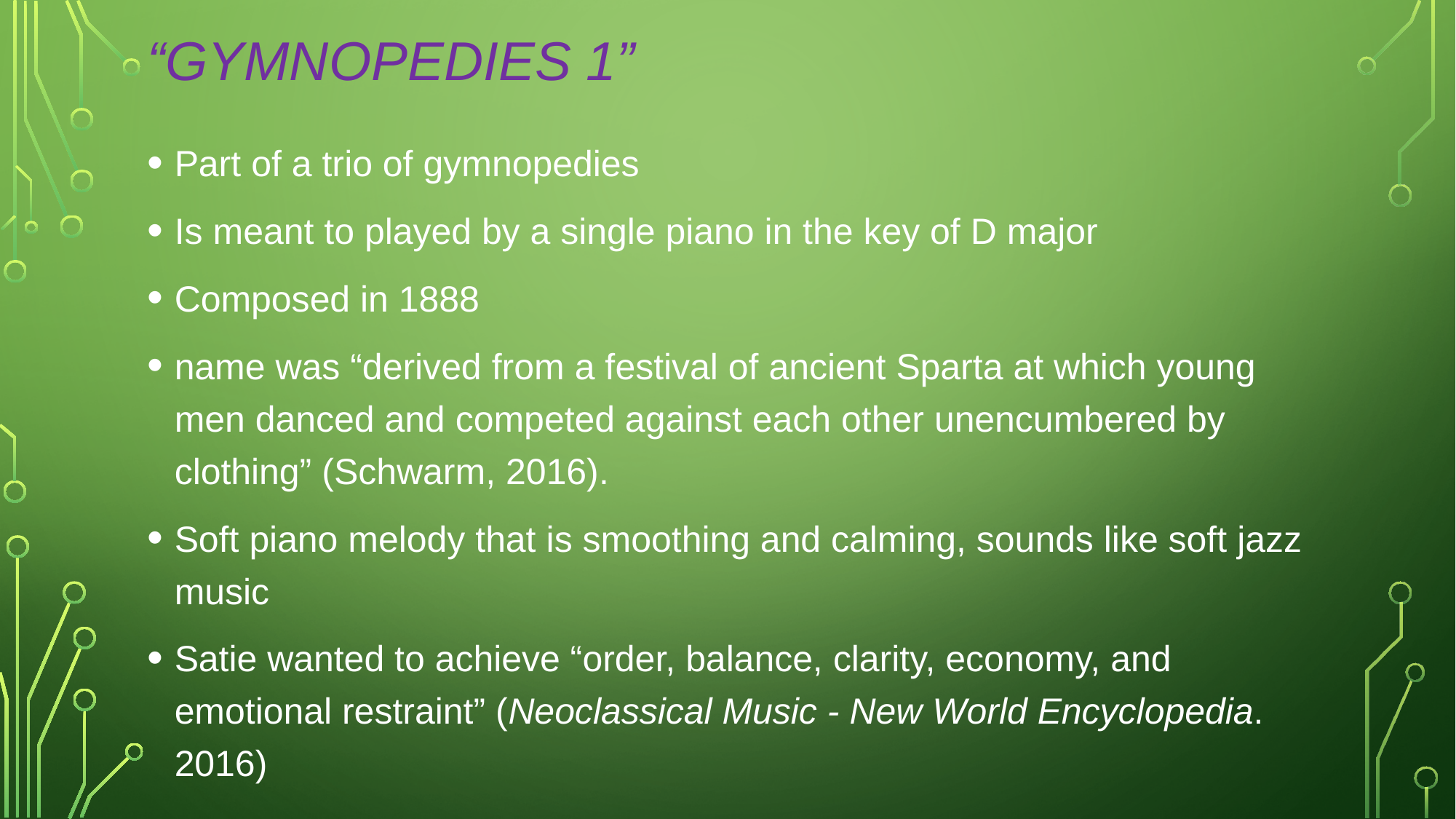

# “Gymnopedies 1”
Part of a trio of gymnopedies
Is meant to played by a single piano in the key of D major
Composed in 1888
name was “derived from a festival of ancient Sparta at which young men danced and competed against each other unencumbered by clothing” (Schwarm, 2016).
Soft piano melody that is smoothing and calming, sounds like soft jazz music
Satie wanted to achieve “order, balance, clarity, economy, and emotional restraint” (Neoclassical Music - New World Encyclopedia. 2016)